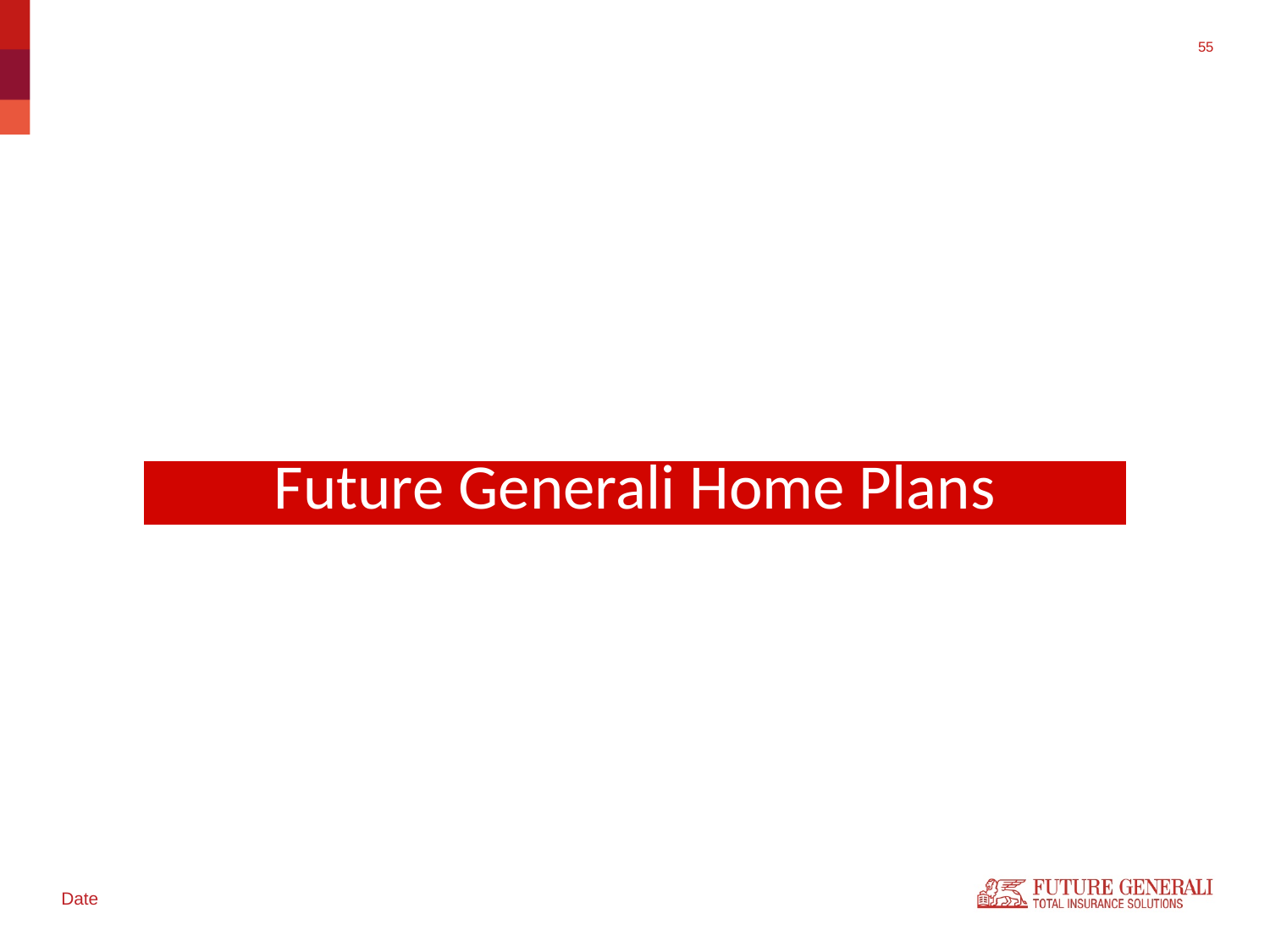

#

| Future Generali Home Plans |
| --- |